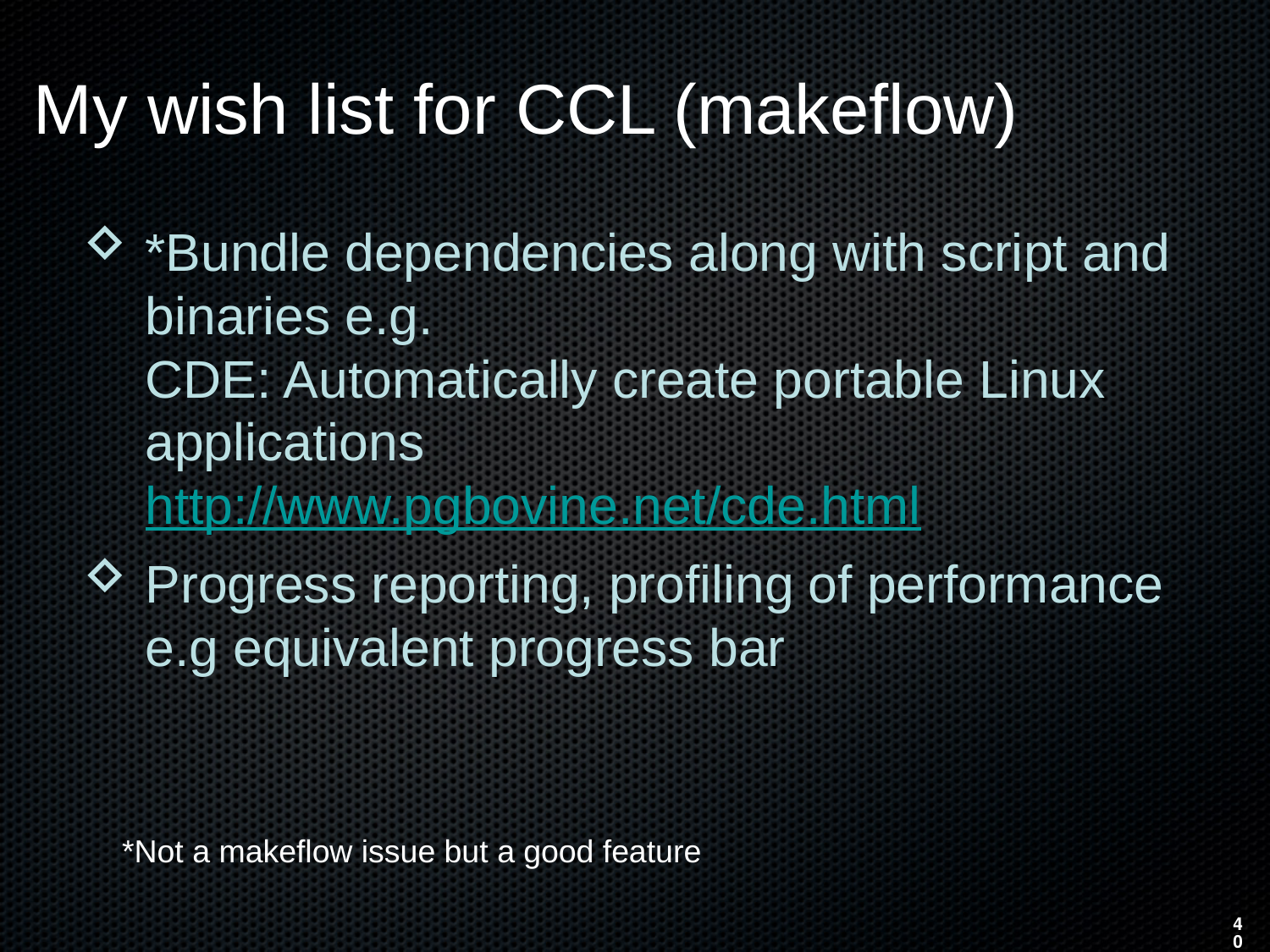

# My wish list for CCL (makeflow)
*Bundle dependencies along with script and binaries e.g.
CDE: Automatically create portable Linux applications
http://www.pgbovine.net/cde.html
Progress reporting, profiling of performance e.g equivalent progress bar
*Not a makeflow issue but a good feature
40